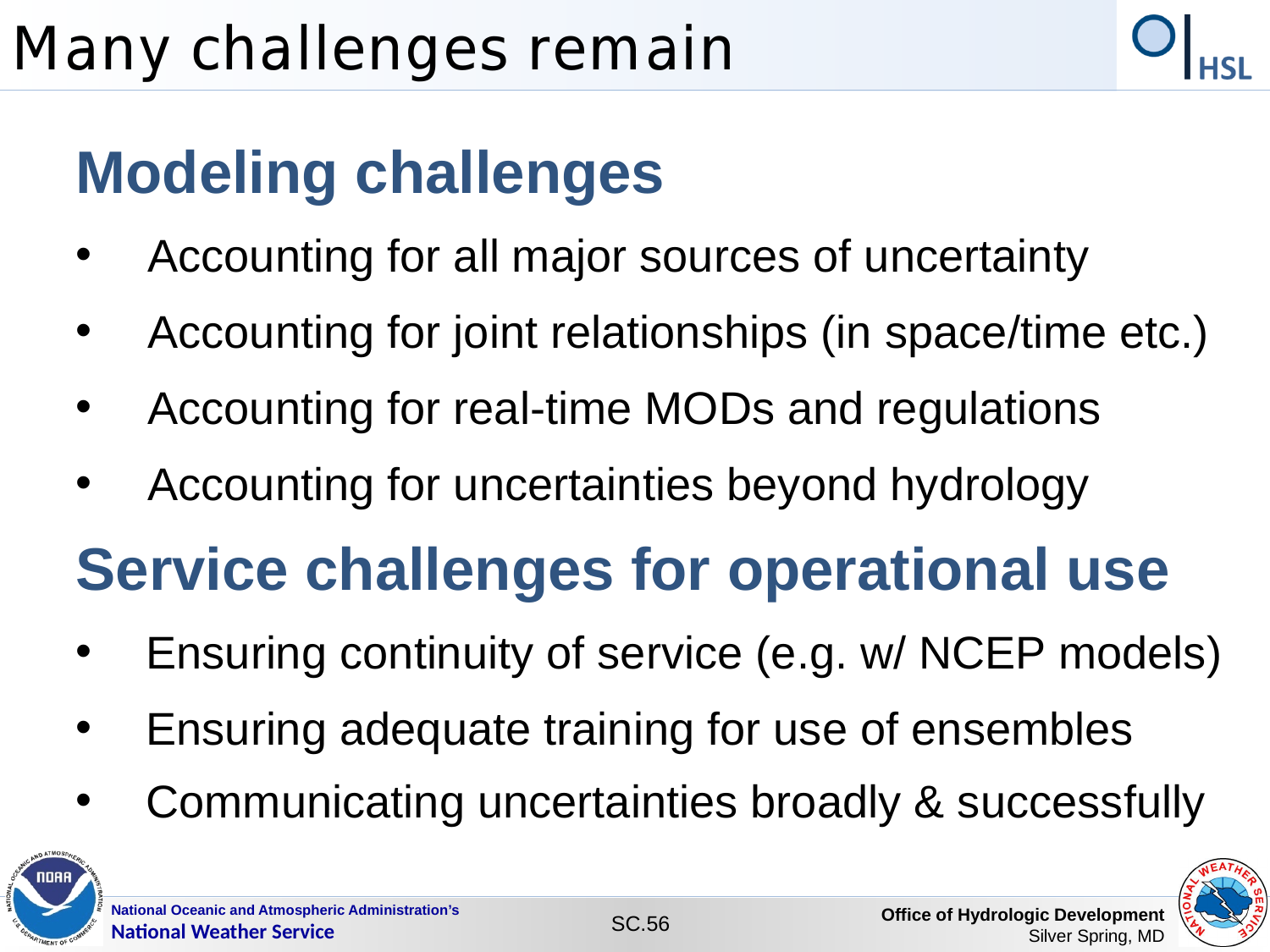

Many challenges remain
Modeling challenges
Accounting for all major sources of uncertainty
Accounting for joint relationships (in space/time etc.)
Accounting for real-time MODs and regulations
Accounting for uncertainties beyond hydrology
Service challenges for operational use
Ensuring continuity of service (e.g. w/ NCEP models)
Ensuring adequate training for use of ensembles
Communicating uncertainties broadly & successfully